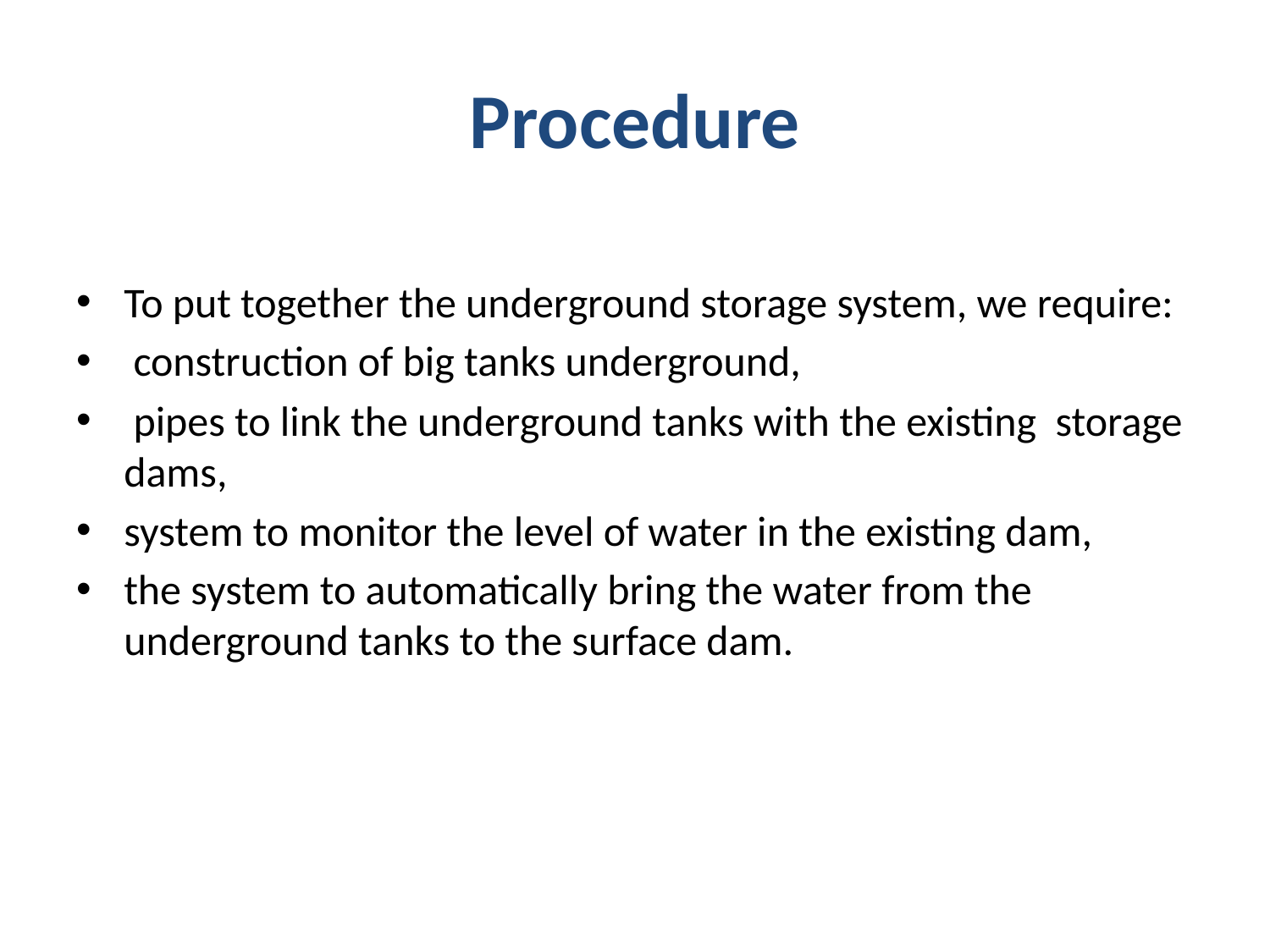

# Procedure

To put together the underground storage system, we require:
 construction of big tanks underground,
 pipes to link the underground tanks with the existing  storage dams,
system to monitor the level of water in the existing dam,
the system to automatically bring the water from the underground tanks to the surface dam.